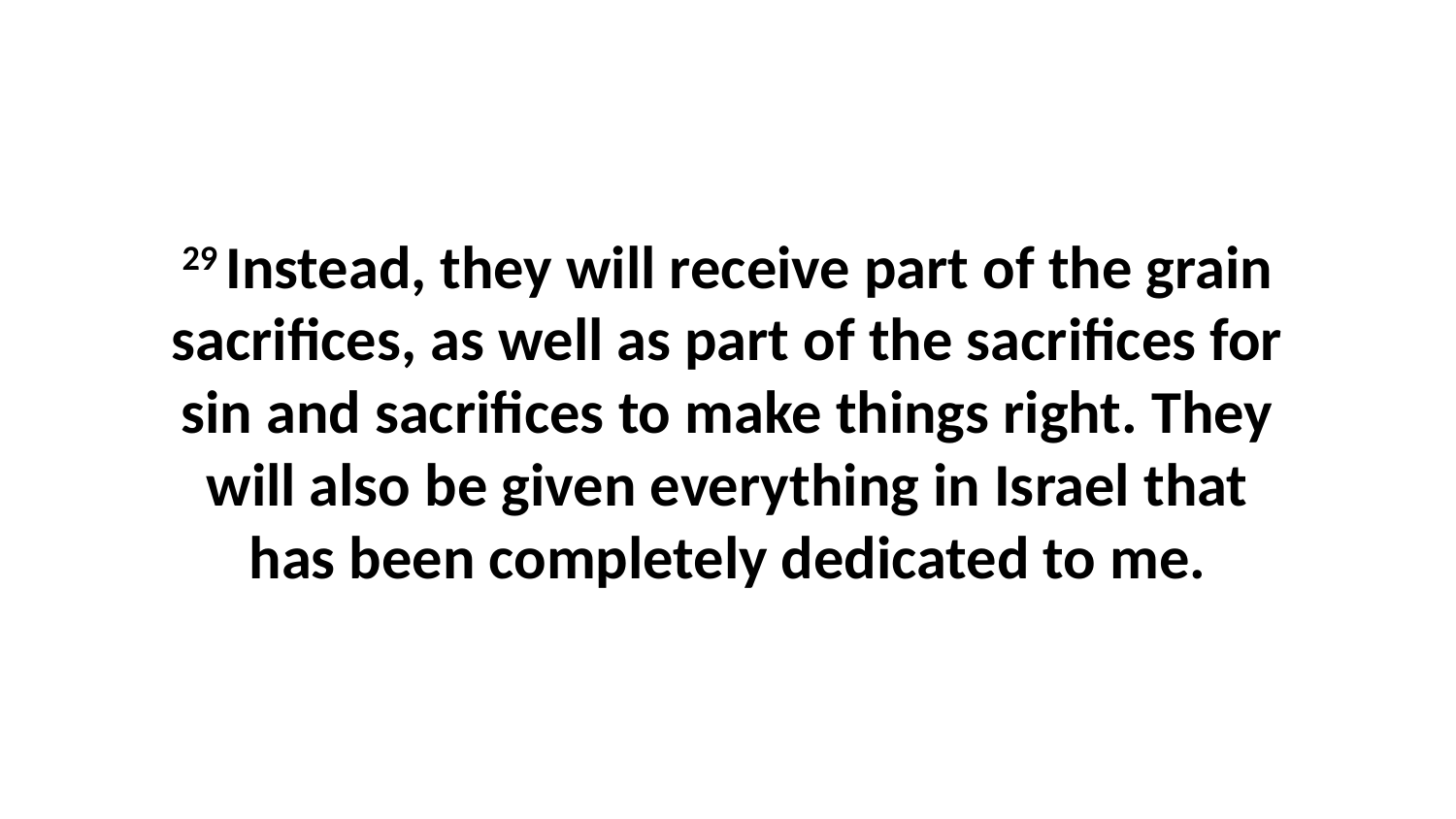

29 Instead, they will receive part of the grain sacrifices, as well as part of the sacrifices for sin and sacrifices to make things right. They will also be given everything in Israel that has been completely dedicated to me.